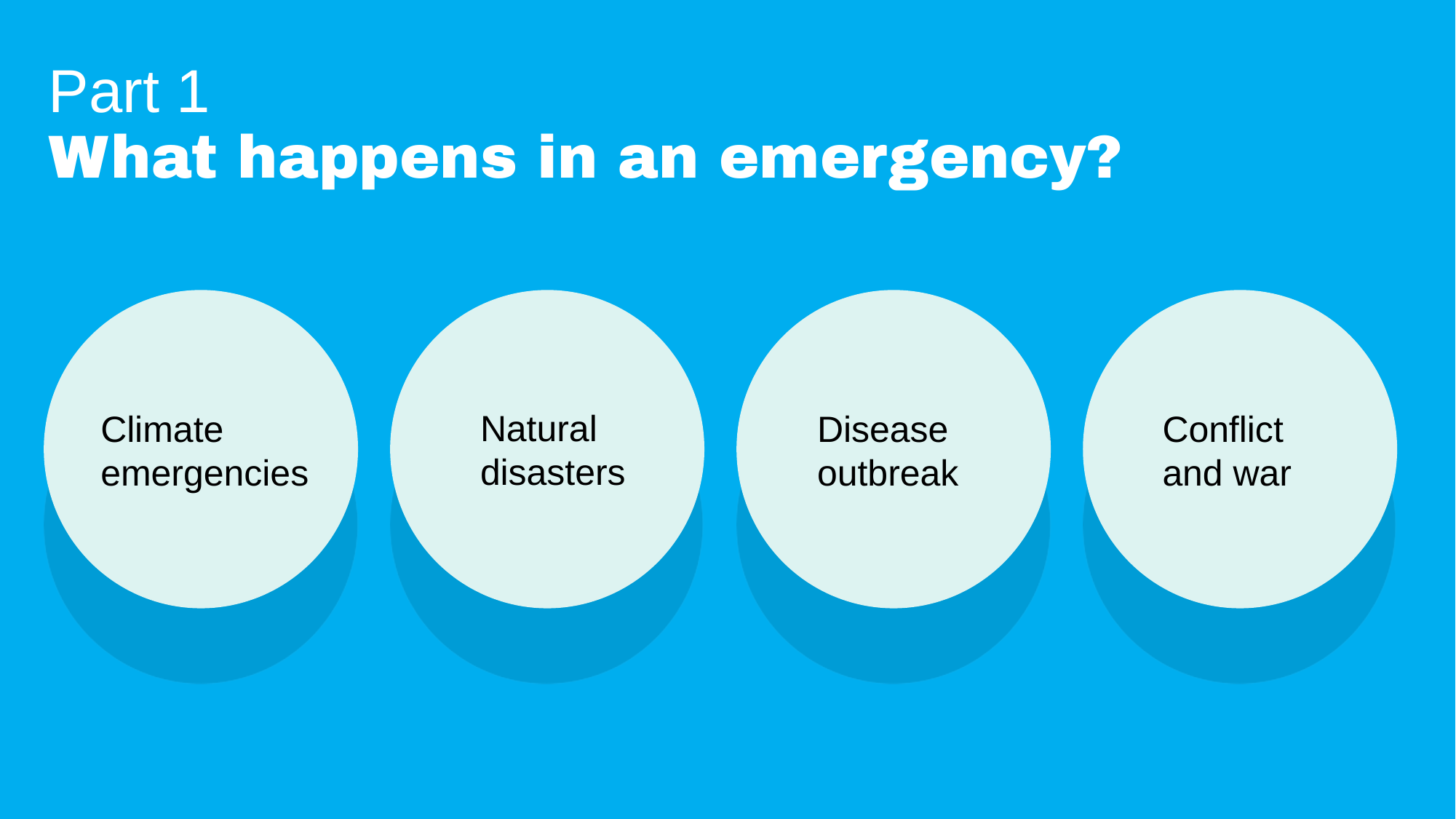

Part 1
What happens in an emergency?

Climate
emergencies
Natural
disasters
Disease
outbreak
Conflict
and war